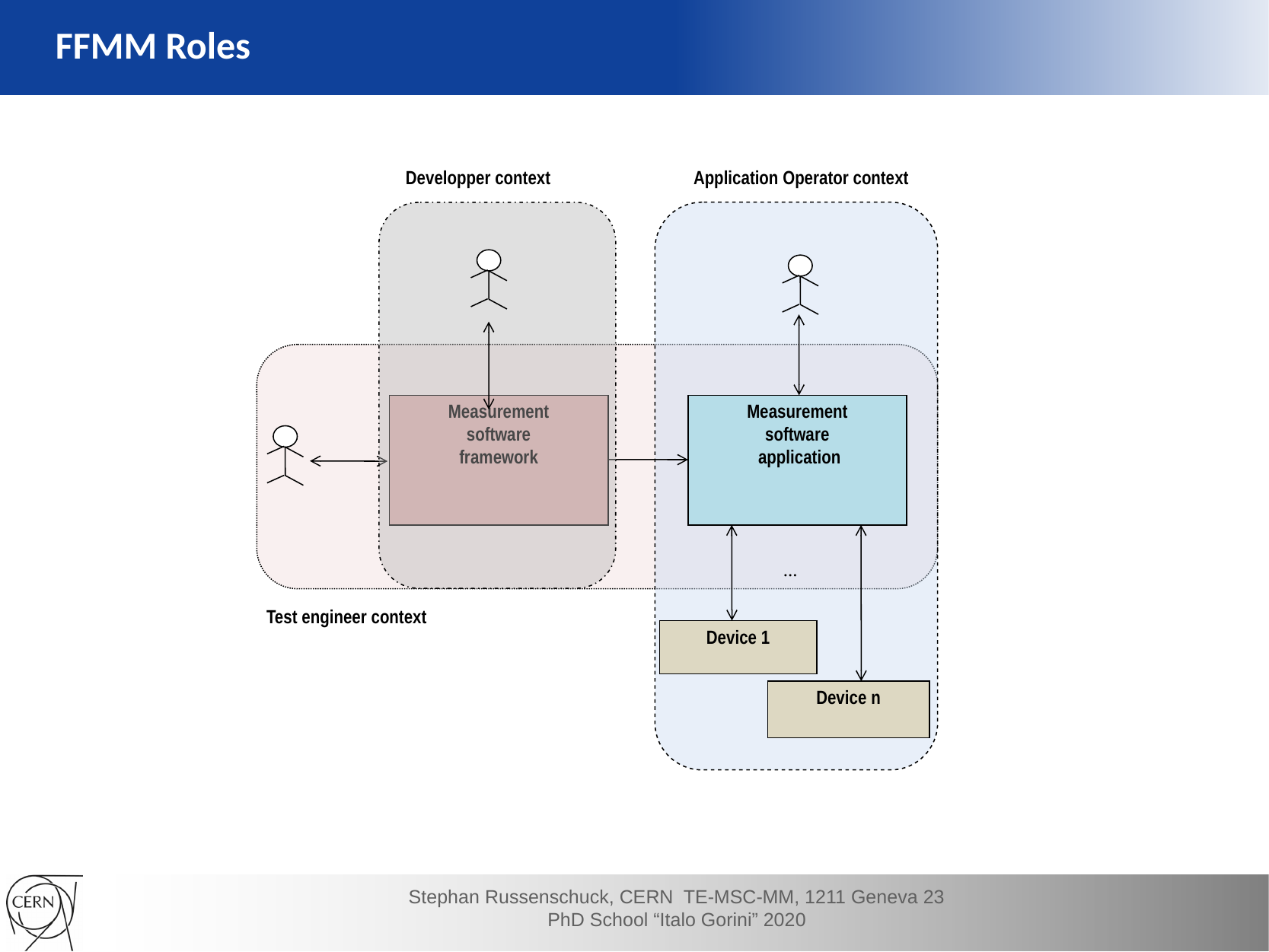

FFMM Roles
Developper context
Application Operator context

Measurement
software
framework
Measurement
software
 application

       ...
Test engineer context
Device 1

Device n